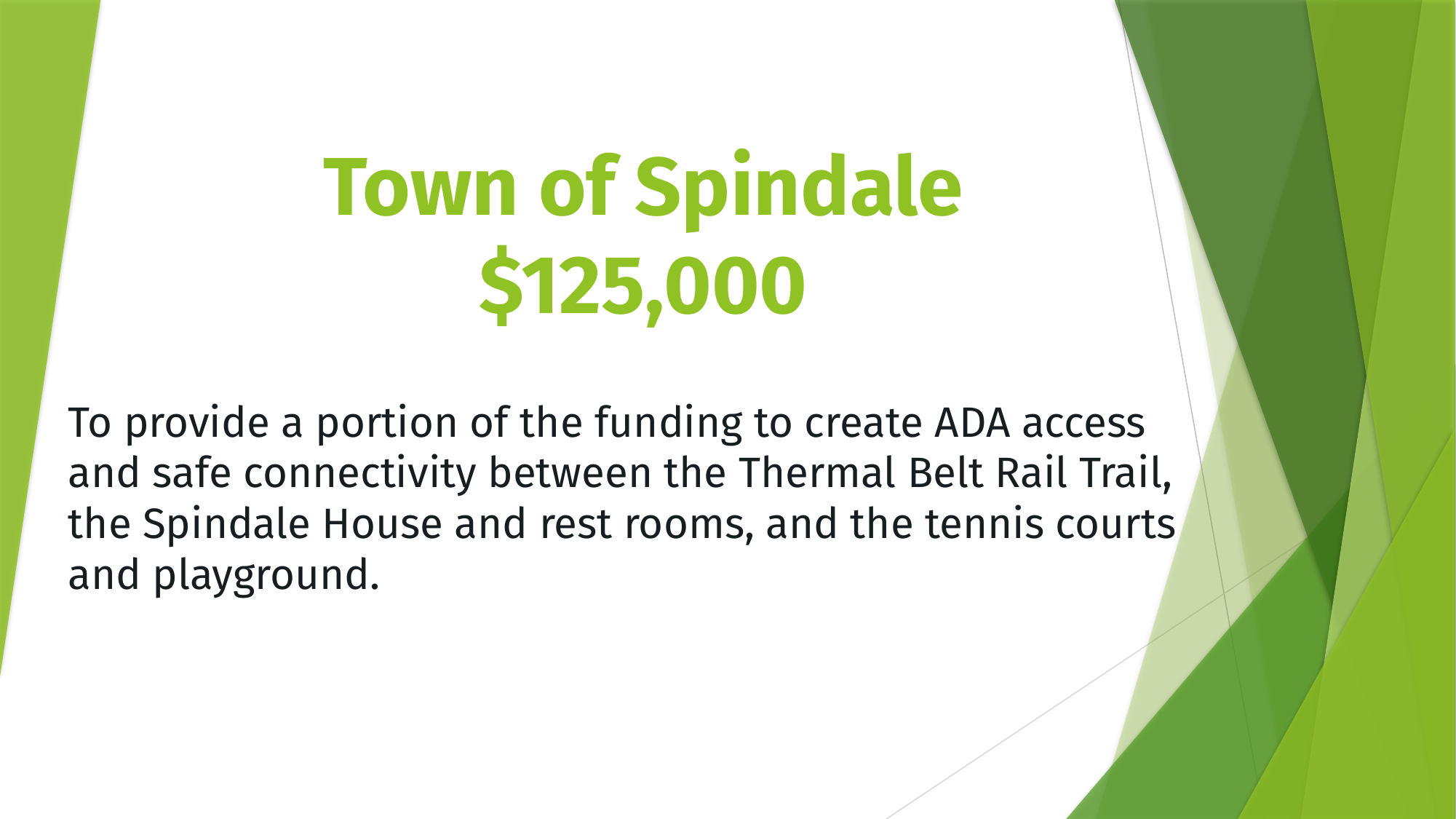

# Town of Spindale $125,000
To provide a portion of the funding to create ADA access and safe connectivity between the Thermal Belt Rail Trail, the Spindale House and rest rooms, and the tennis courts and playground.